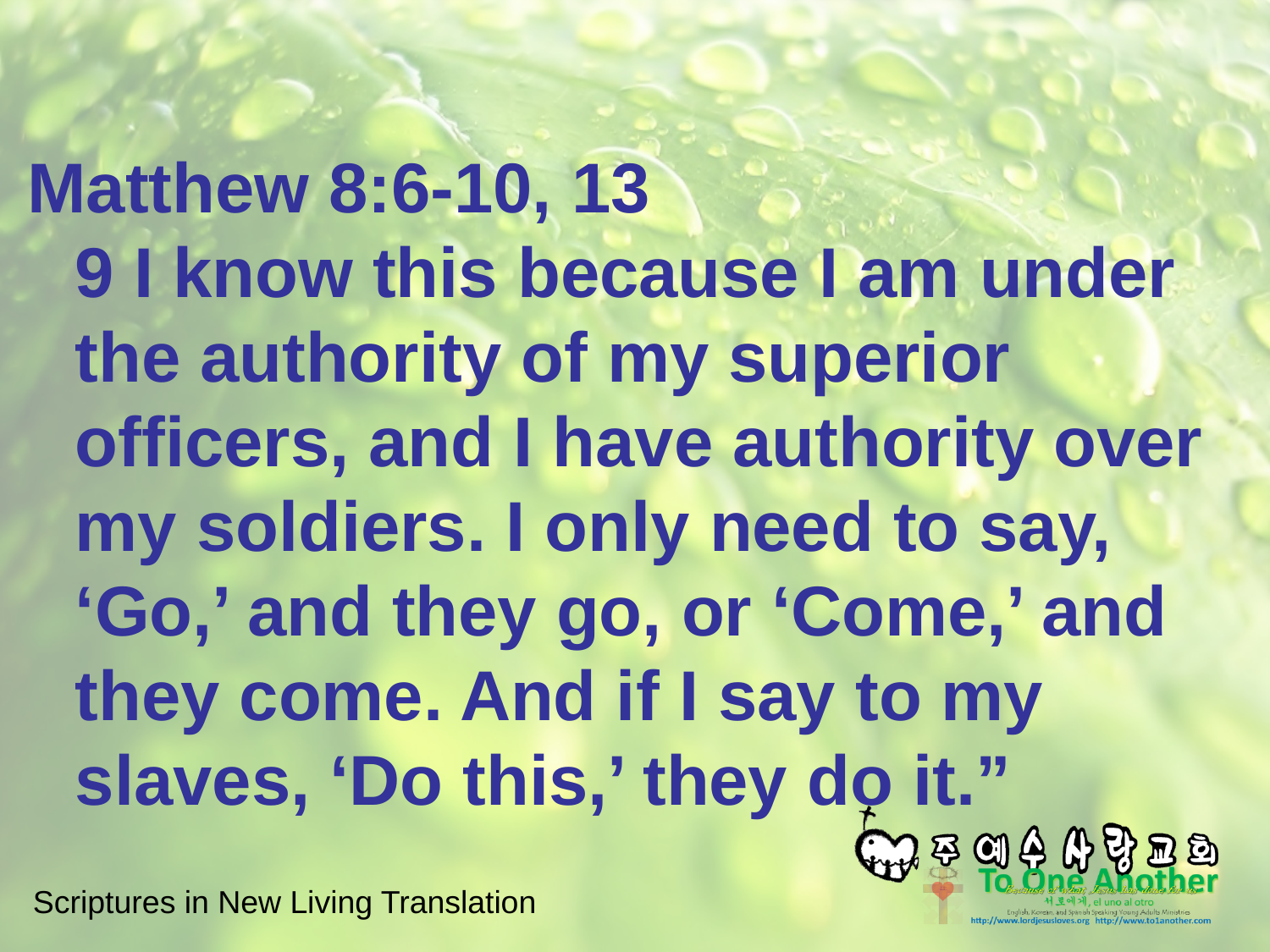

#
Matthew 8:6-10, 13
9 I know this because I am under the authority of my superior officers, and I have authority over my soldiers. I only need to say, ‘Go,’ and they go, or ‘Come,’ and they come. And if I say to my slaves, ‘Do this,’ they do it.”